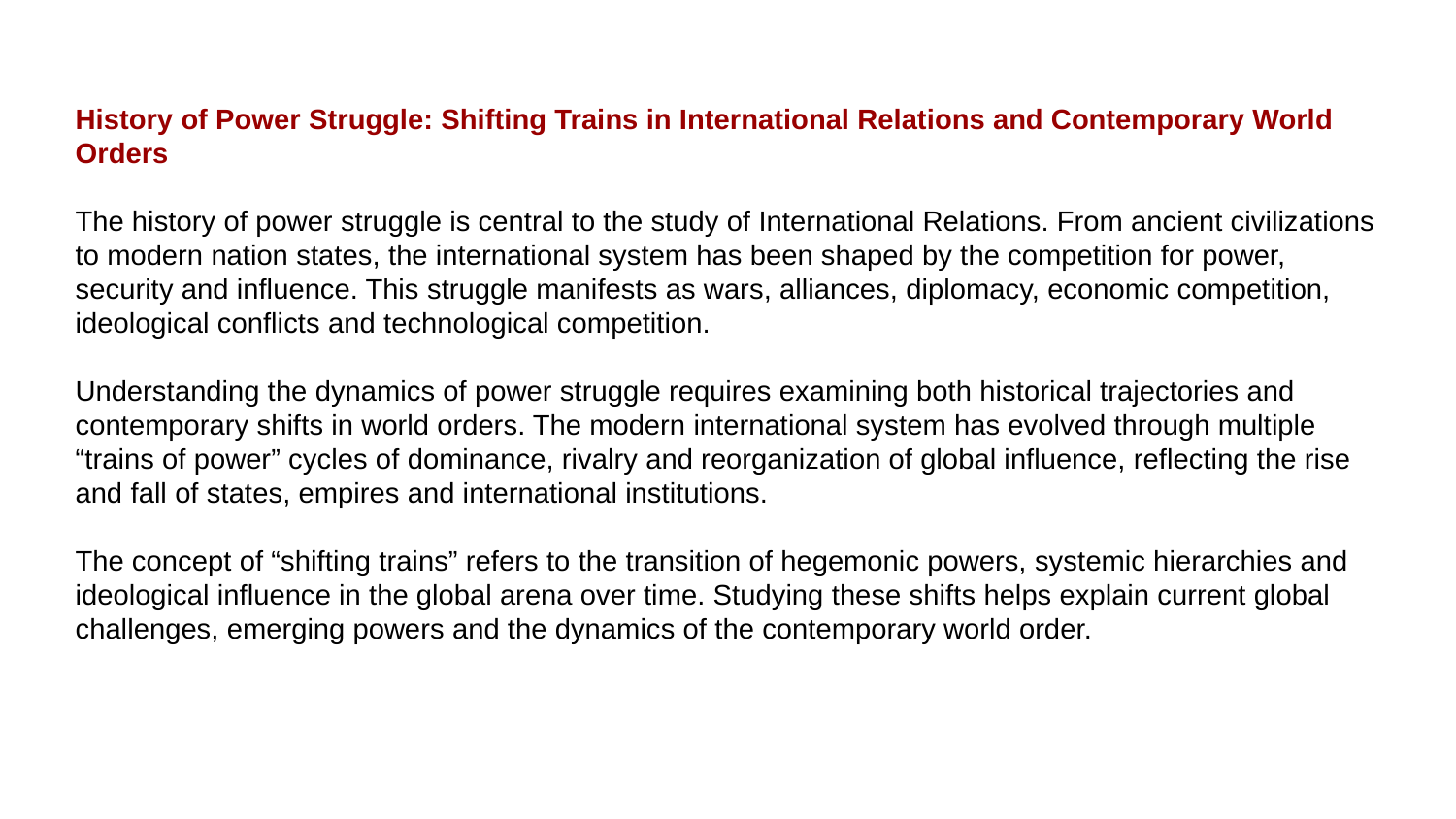

History of Power Struggle: Shifting Trains in International Relations and Contemporary World Orders

The history of power struggle is central to the study of International Relations. From ancient civilizations to modern nation states, the international system has been shaped by the competition for power, security and influence. This struggle manifests as wars, alliances, diplomacy, economic competition, ideological conflicts and technological competition.

Understanding the dynamics of power struggle requires examining both historical trajectories and contemporary shifts in world orders. The modern international system has evolved through multiple “trains of power” cycles of dominance, rivalry and reorganization of global influence, reflecting the rise and fall of states, empires and international institutions.

The concept of “shifting trains” refers to the transition of hegemonic powers, systemic hierarchies and ideological influence in the global arena over time. Studying these shifts helps explain current global challenges, emerging powers and the dynamics of the contemporary world order.